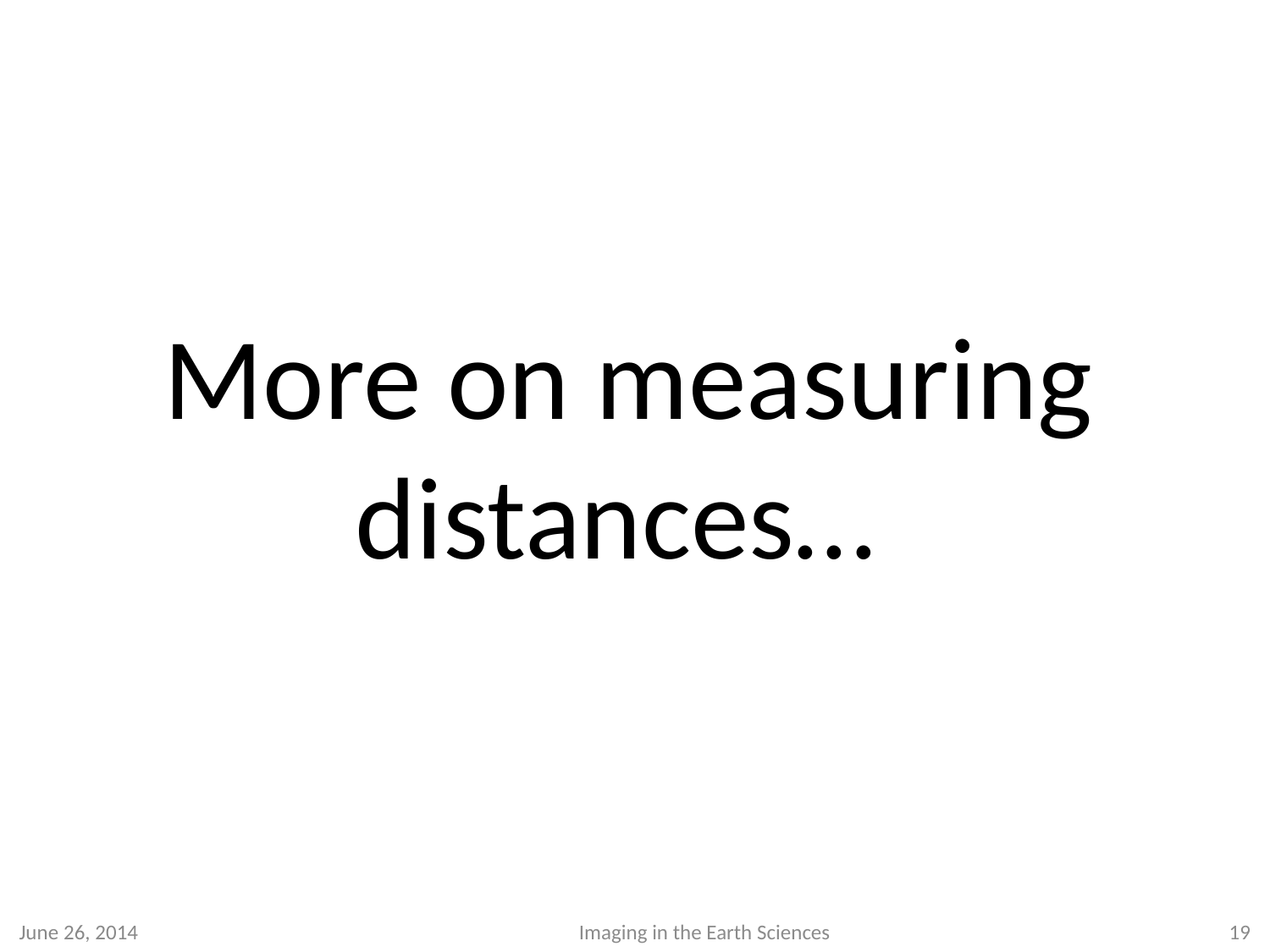

# More on measuring distances…
June 26, 2014
Imaging in the Earth Sciences
19